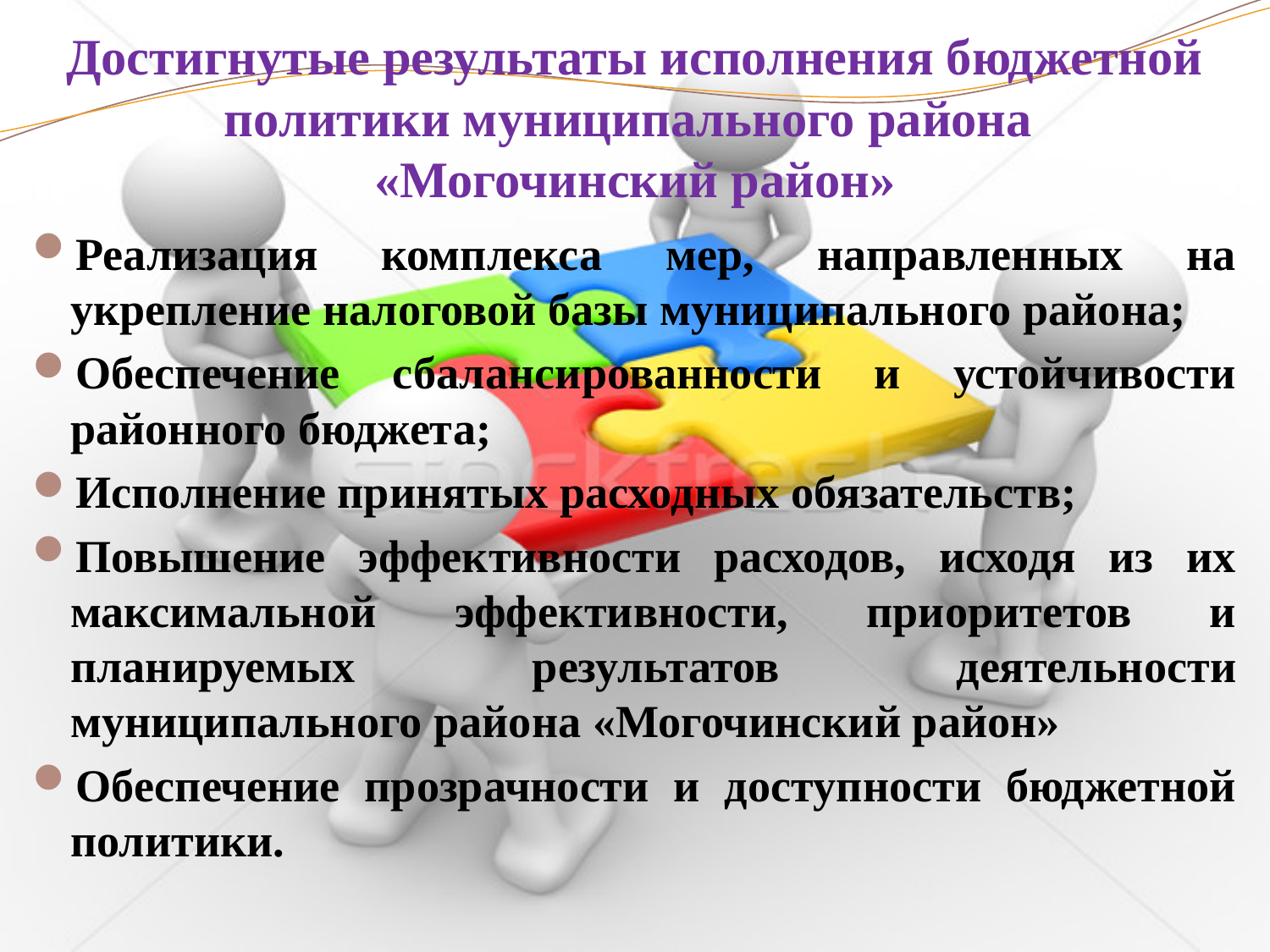

# Достигнутые результаты исполнения бюджетной политики муниципального района «Могочинский район»
Реализация комплекса мер, направленных на укрепление налоговой базы муниципального района;
Обеспечение сбалансированности и устойчивости районного бюджета;
Исполнение принятых расходных обязательств;
Повышение эффективности расходов, исходя из их максимальной эффективности, приоритетов и планируемых результатов деятельности муниципального района «Могочинский район»
Обеспечение прозрачности и доступности бюджетной политики.